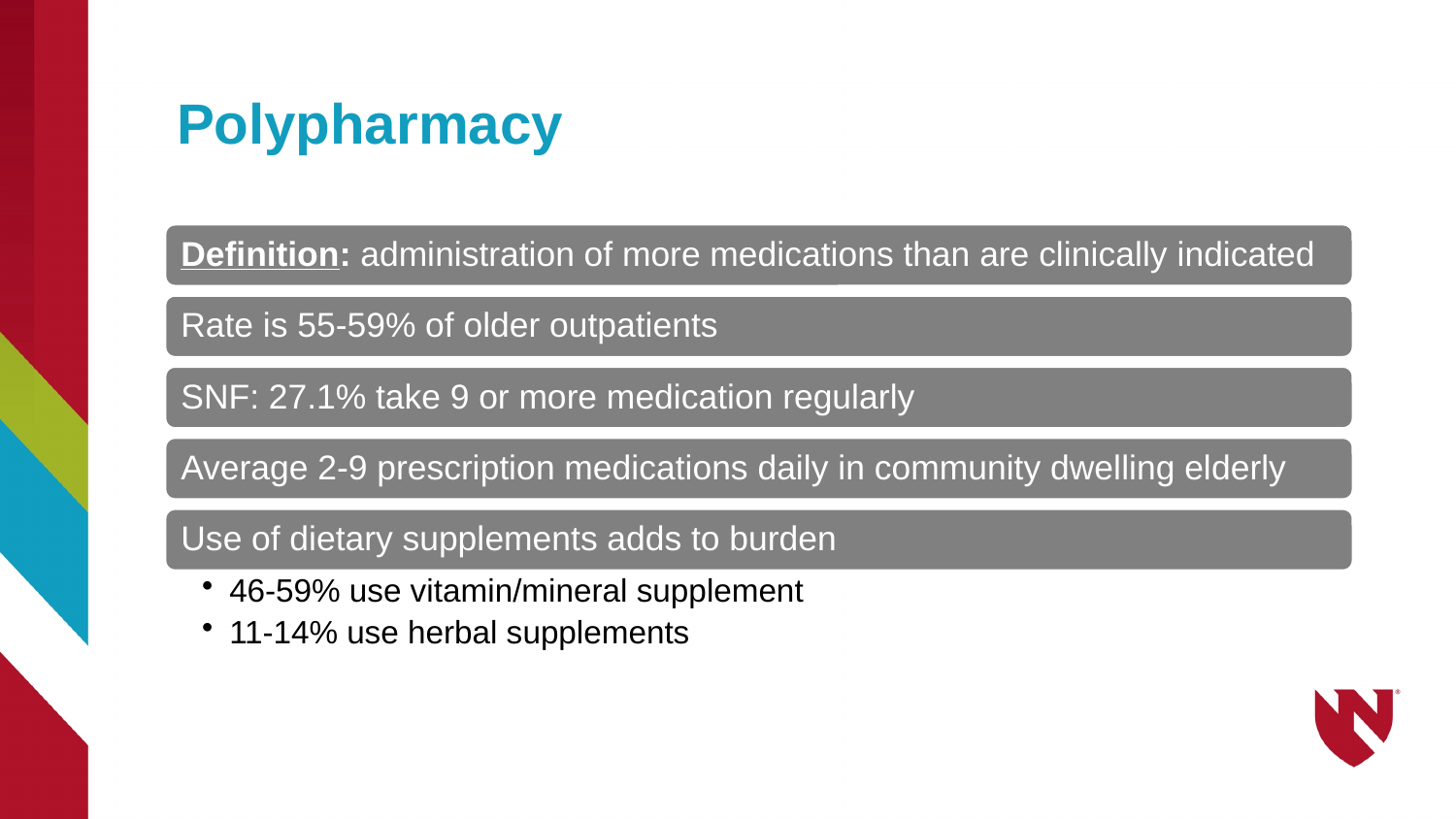

18
# Polypharmacy
Definition: administration of more medications than are clinically indicated
Rate is 55-59% of older outpatients
SNF: 27.1% take 9 or more medication regularly
Average 2-9 prescription medications daily in community dwelling elderly
Use of dietary supplements adds to burden
46-59% use vitamin/mineral supplement
11-14% use herbal supplements